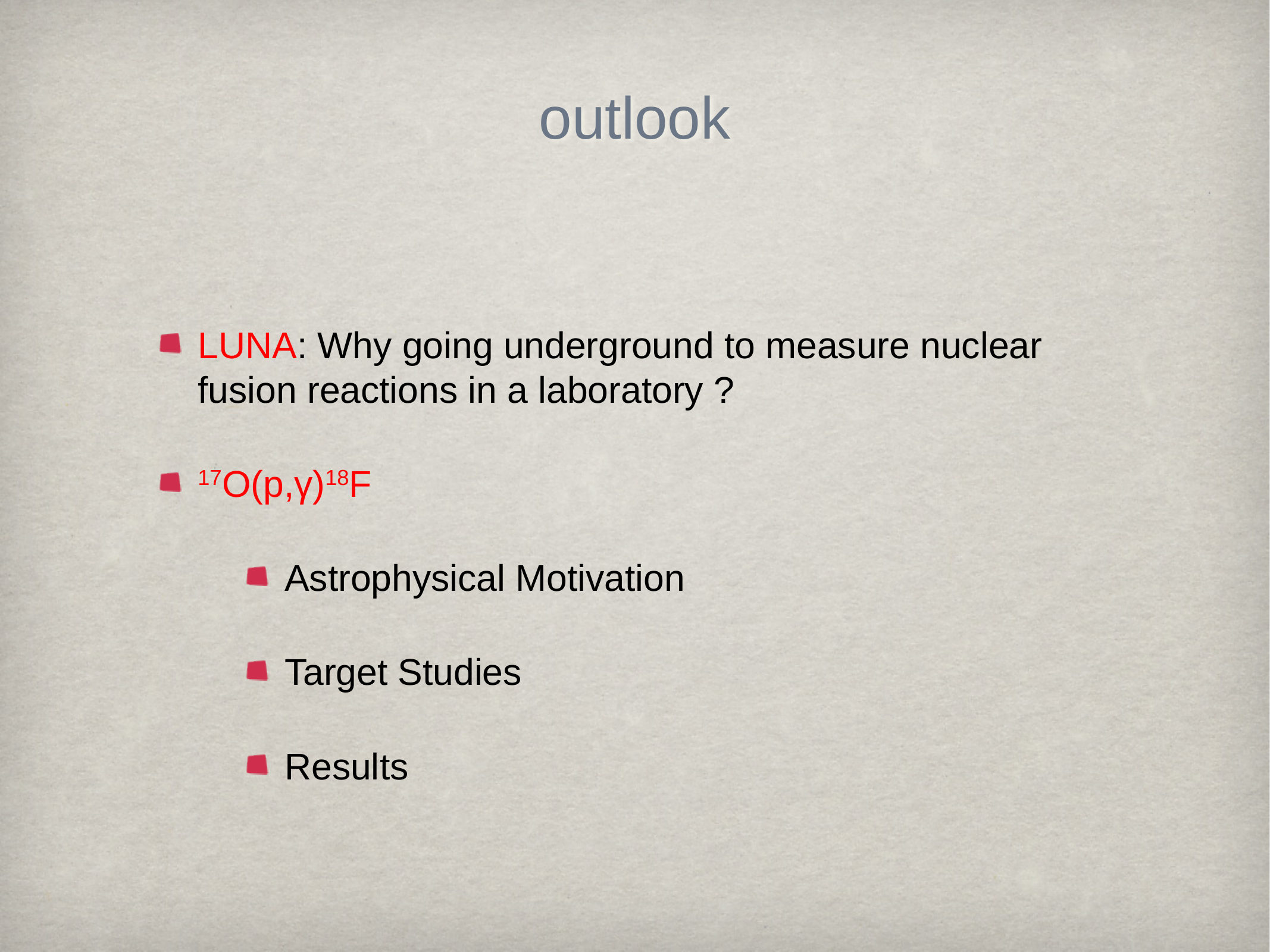

# outlook
LUNA: Why going underground to measure nuclear fusion reactions in a laboratory ?
17O(p,γ)18F
Astrophysical Motivation
Target Studies
Results